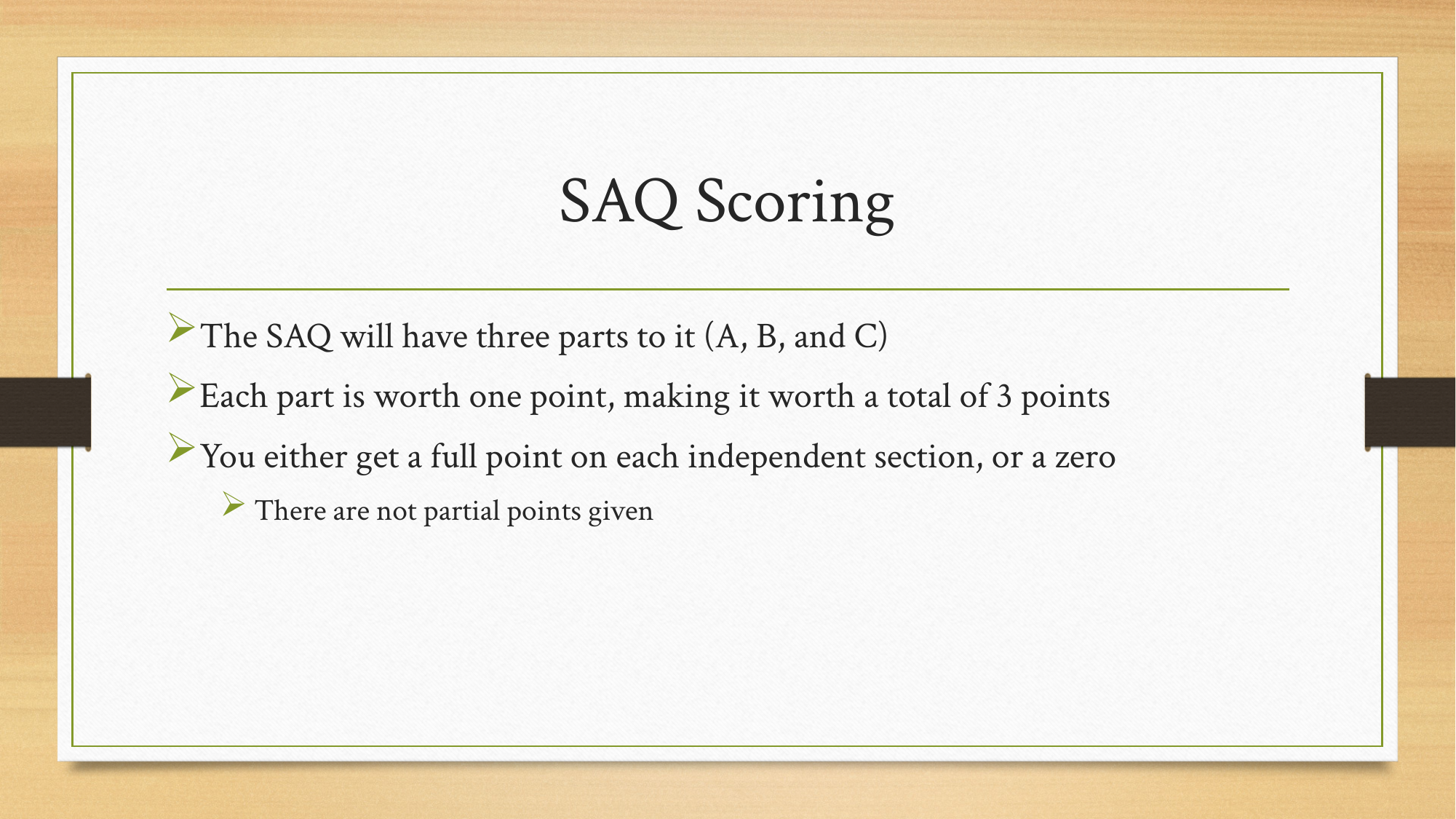

# SAQ Scoring
The SAQ will have three parts to it (A, B, and C)
Each part is worth one point, making it worth a total of 3 points
You either get a full point on each independent section, or a zero
There are not partial points given